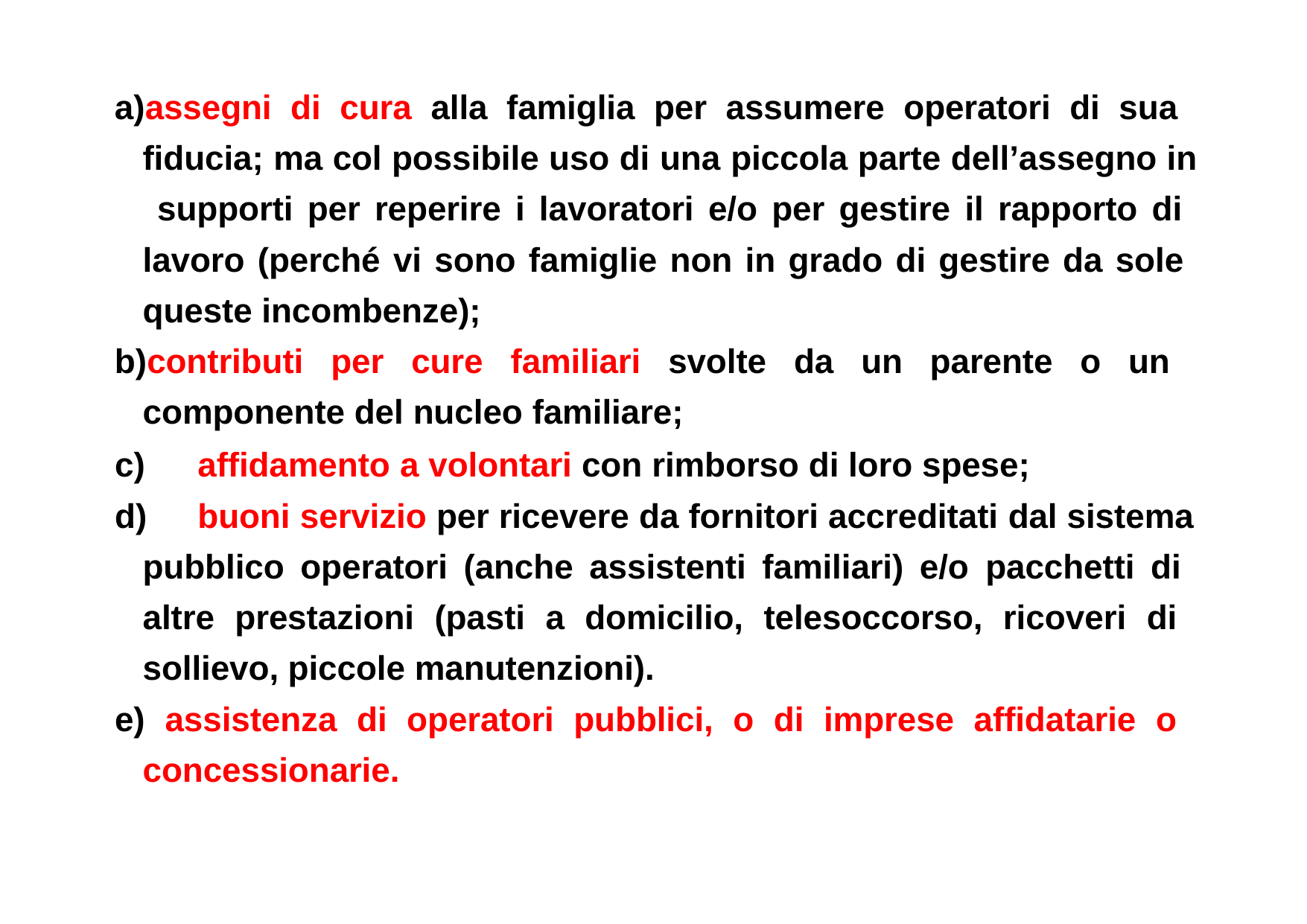

assegni di cura alla famiglia per assumere operatori di sua  fiducia; ma col possibile uso di una piccola parte dell’assegno in  supporti per reperire i lavoratori e/o per gestire il rapporto di  lavoro (perché vi sono famiglie non in grado di gestire da sole  queste incombenze);
contributi per cure familiari svolte da un parente o un  componente del nucleo familiare;
c)
d)
affidamento a volontari con rimborso di loro spese;
buoni servizio per ricevere da fornitori accreditati dal sistema
pubblico operatori (anche assistenti familiari) e/o pacchetti di  altre prestazioni (pasti a domicilio, telesoccorso, ricoveri di  sollievo, piccole manutenzioni).
e) assistenza di operatori pubblici, o di imprese affidatarie o  concessionarie.